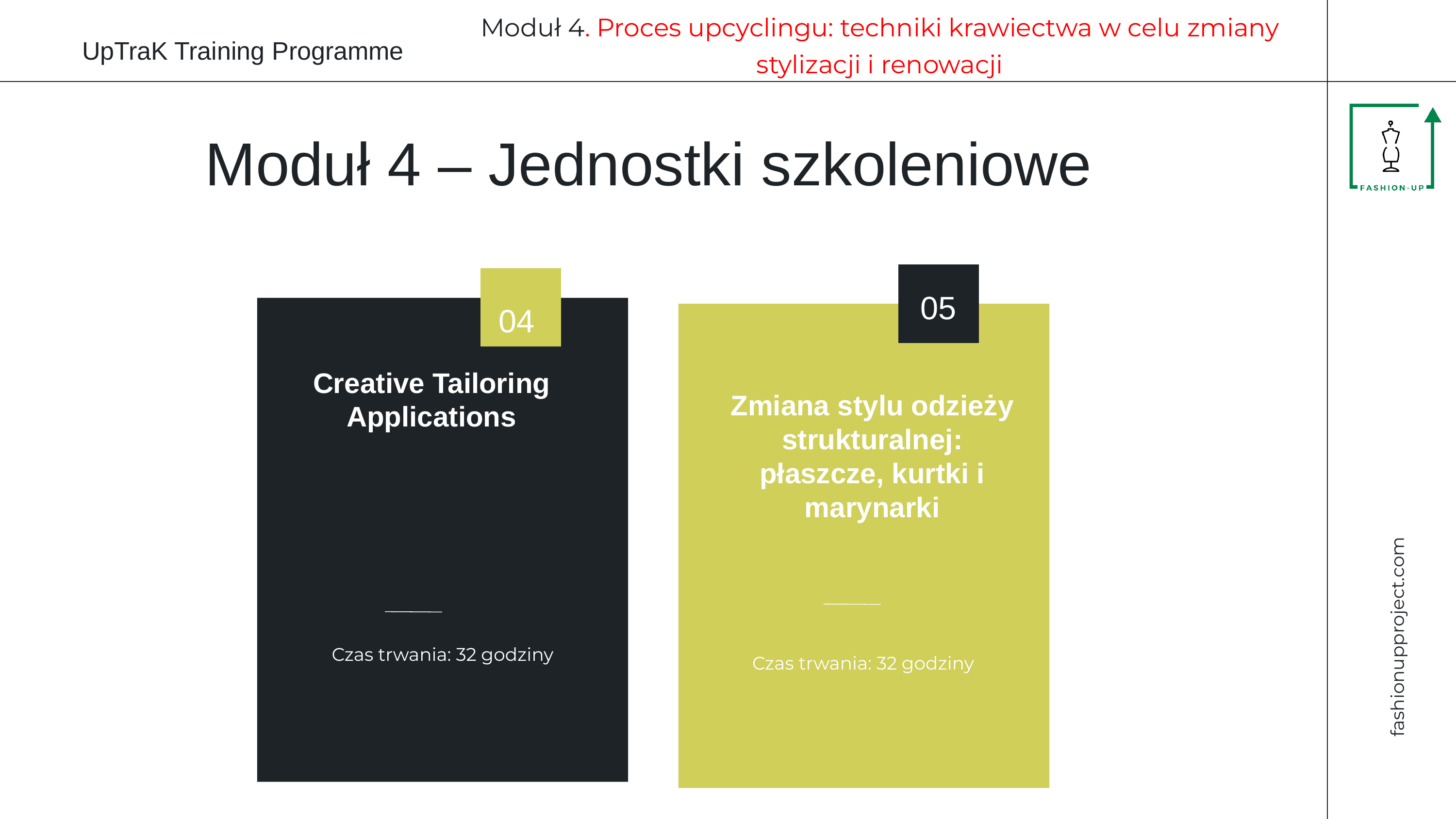

Moduł 4. Proces upcyclingu: techniki krawiectwa w celu zmiany stylizacji i renowacji
UpTraK Training Programme
Moduł 4 – Jednostki szkoleniowe

05
04

0
02
Creative Tailoring Applications

Zmiana stylu odzieży strukturalnej: płaszcze, kurtki i marynarki
TITLE
content
fashionupproject.com
Czas trwania: 32 godziny
Duration.
Czas trwania: 32 godziny